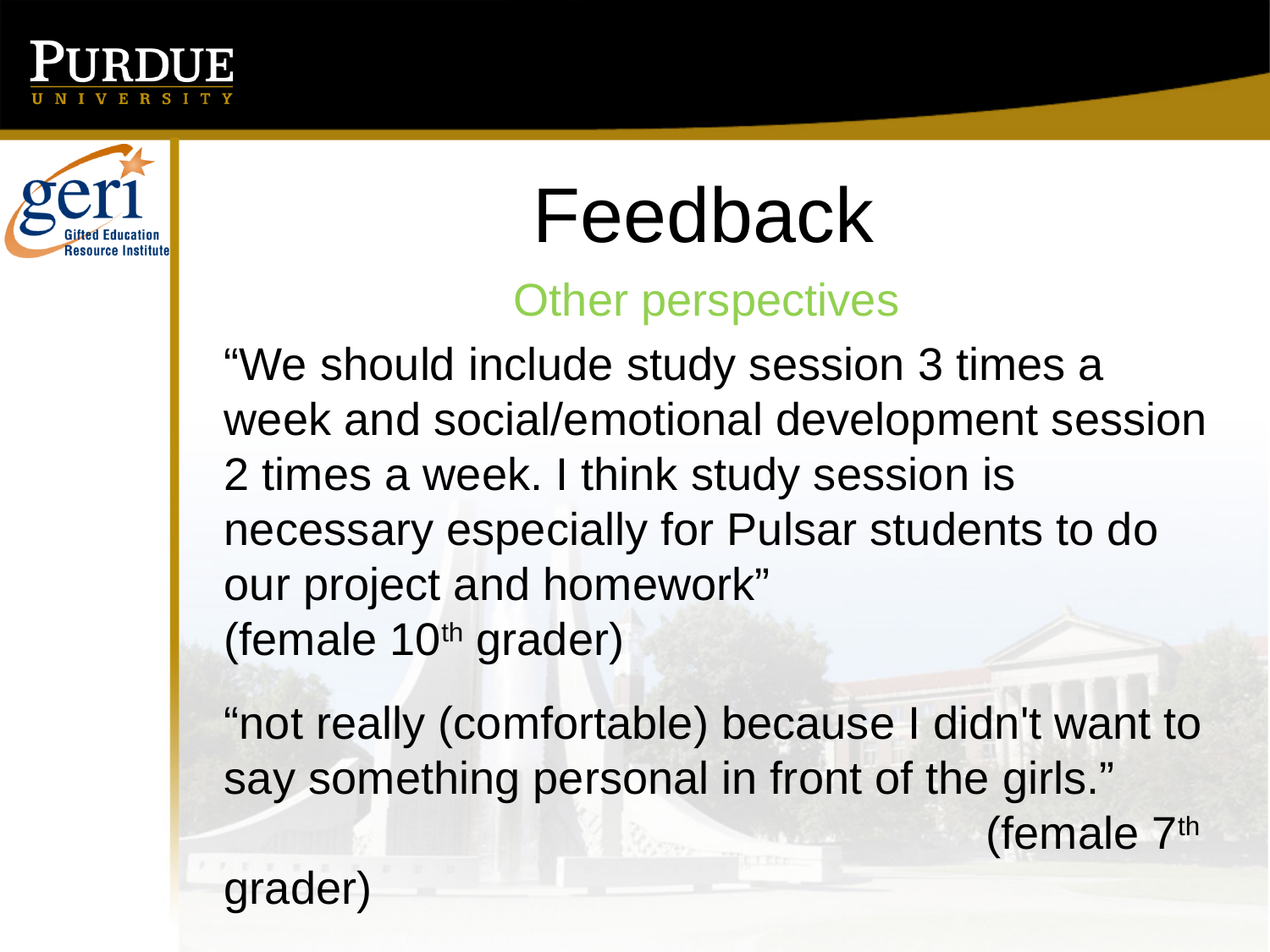

# Feedback
Other perspectives
“We should include study session 3 times a week and social/emotional development session 2 times a week. I think study session is necessary especially for Pulsar students to do our project and homework”                          	(female 10th grader)

“not really (comfortable) because I didn't want to say something personal in front of the girls.”                                                          	(female 7th grader)